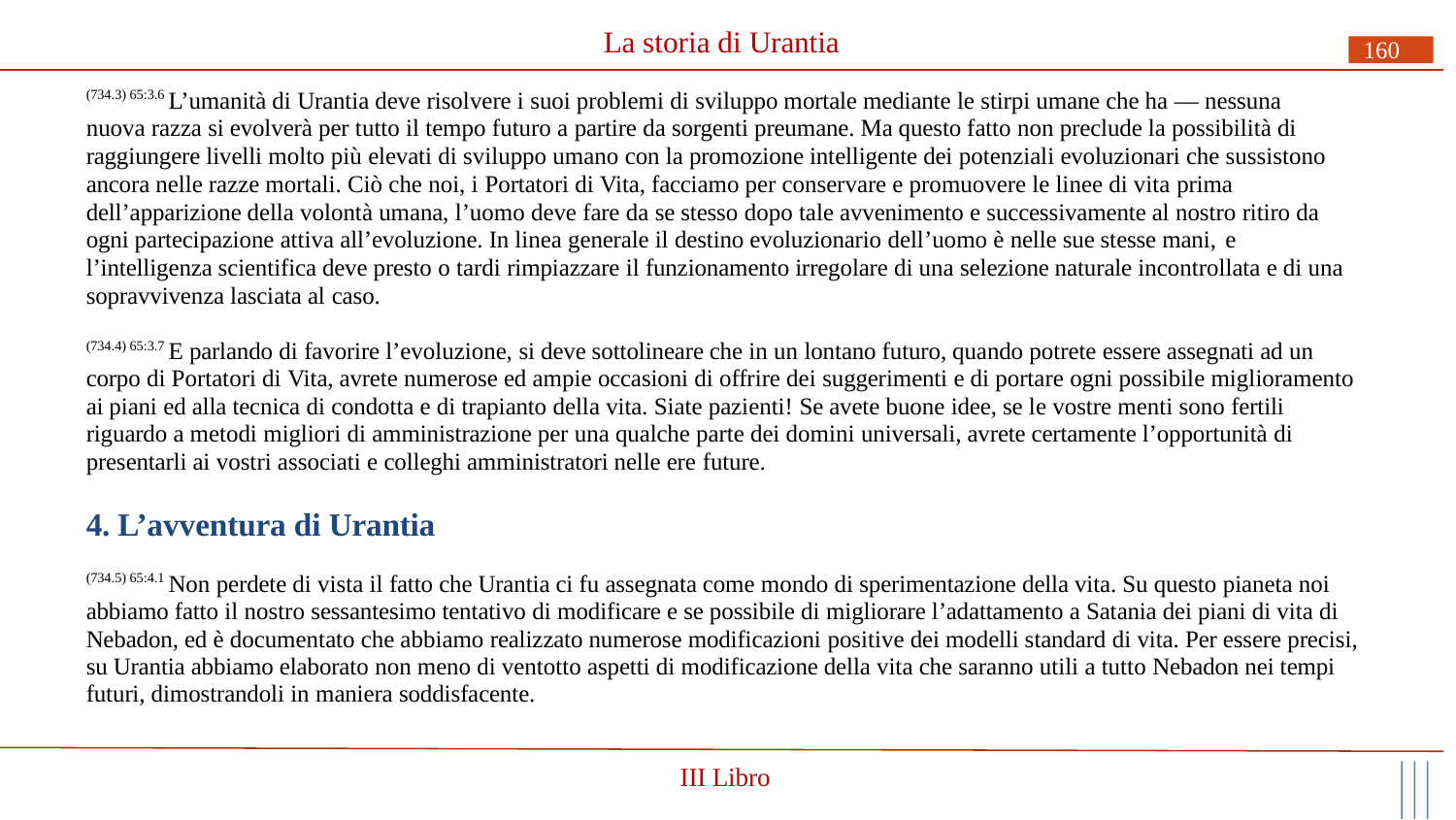

# La storia di Urantia
160

(734.3) 65:3.6 L’umanità di Urantia deve risolvere i suoi problemi di sviluppo mortale mediante le stirpi umane che ha — nessuna  nuova razza si evolverà per tutto il tempo futuro a partire da sorgenti preumane. Ma questo fatto non preclude la possibilità di  raggiungere livelli molto più elevati di sviluppo umano con la promozione intelligente dei potenziali evoluzionari che sussistono  ancora nelle razze mortali. Ciò che noi, i Portatori di Vita, facciamo per conservare e promuovere le linee di vita prima
dell’apparizione della volontà umana, l’uomo deve fare da se stesso dopo tale avvenimento e successivamente al nostro ritiro da  ogni partecipazione attiva all’evoluzione. In linea generale il destino evoluzionario dell’uomo è nelle sue stesse mani, e
l’intelligenza scientifica deve presto o tardi rimpiazzare il funzionamento irregolare di una selezione naturale incontrollata e di una  sopravvivenza lasciata al caso.

(734.4) 65:3.7 E parlando di favorire l’evoluzione, si deve sottolineare che in un lontano futuro, quando potrete essere assegnati ad un  corpo di Portatori di Vita, avrete numerose ed ampie occasioni di offrire dei suggerimenti e di portare ogni possibile miglioramento  ai piani ed alla tecnica di condotta e di trapianto della vita. Siate pazienti! Se avete buone idee, se le vostre menti sono fertili  riguardo a metodi migliori di amministrazione per una qualche parte dei domini universali, avrete certamente l’opportunità di  presentarli ai vostri associati e colleghi amministratori nelle ere future.

4. L’avventura di Urantia
(734.5) 65:4.1 Non perdete di vista il fatto che Urantia ci fu assegnata come mondo di sperimentazione della vita. Su questo pianeta noi  abbiamo fatto il nostro sessantesimo tentativo di modificare e se possibile di migliorare l’adattamento a Satania dei piani di vita di  Nebadon, ed è documentato che abbiamo realizzato numerose modificazioni positive dei modelli standard di vita. Per essere precisi,  su Urantia abbiamo elaborato non meno di ventotto aspetti di modificazione della vita che saranno utili a tutto Nebadon nei tempi  futuri, dimostrandoli in maniera soddisfacente.

III Libro